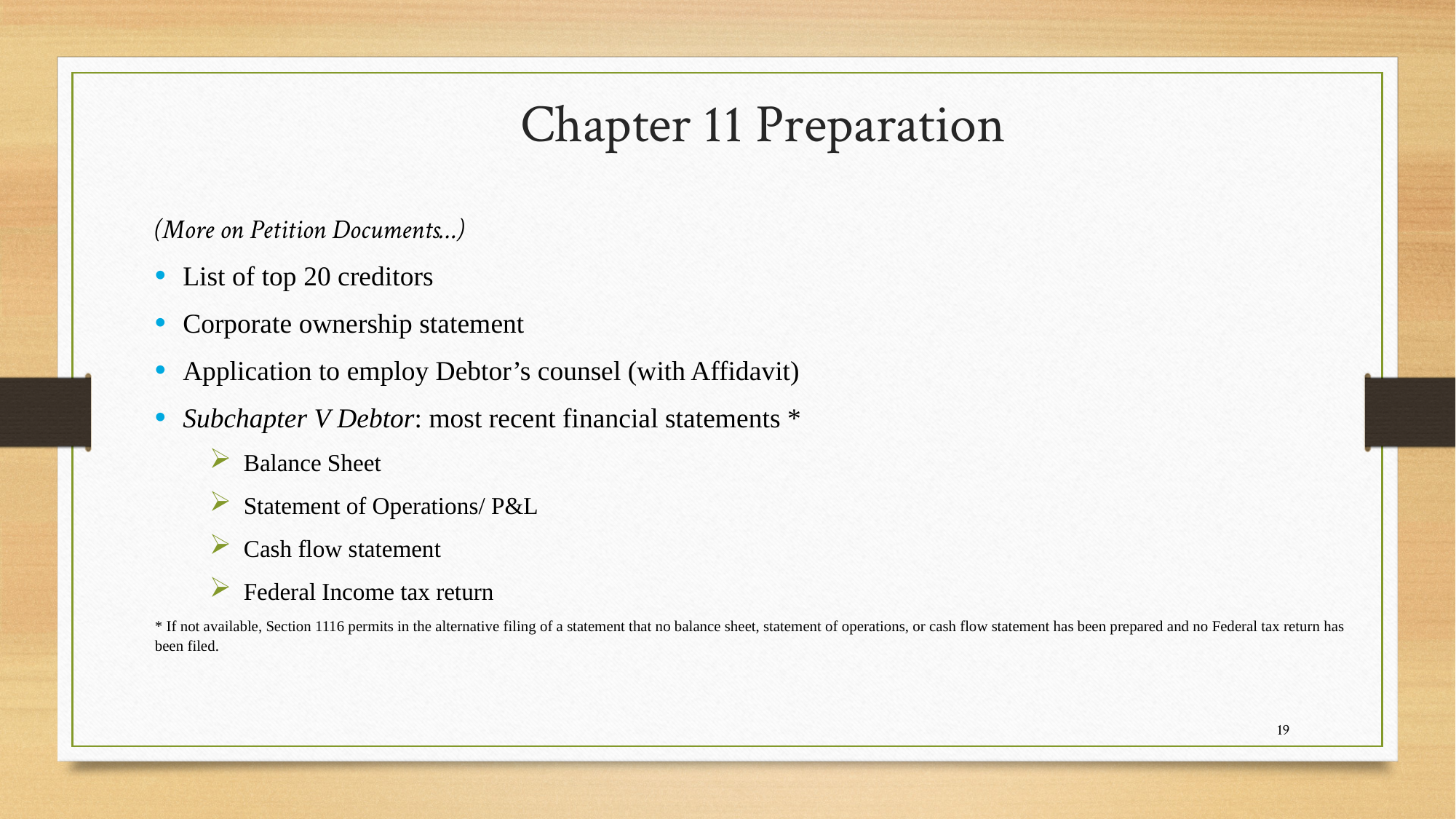

# Chapter 11 Preparation

(More on Petition Documents…)
List of top 20 creditors
Corporate ownership statement
Application to employ Debtor’s counsel (with Affidavit)
Subchapter V Debtor: most recent financial statements *
Balance Sheet
Statement of Operations/ P&L
Cash flow statement
Federal Income tax return
* If not available, Section 1116 permits in the alternative filing of a statement that no balance sheet, statement of operations, or cash flow statement has been prepared and no Federal tax return has been filed.

19